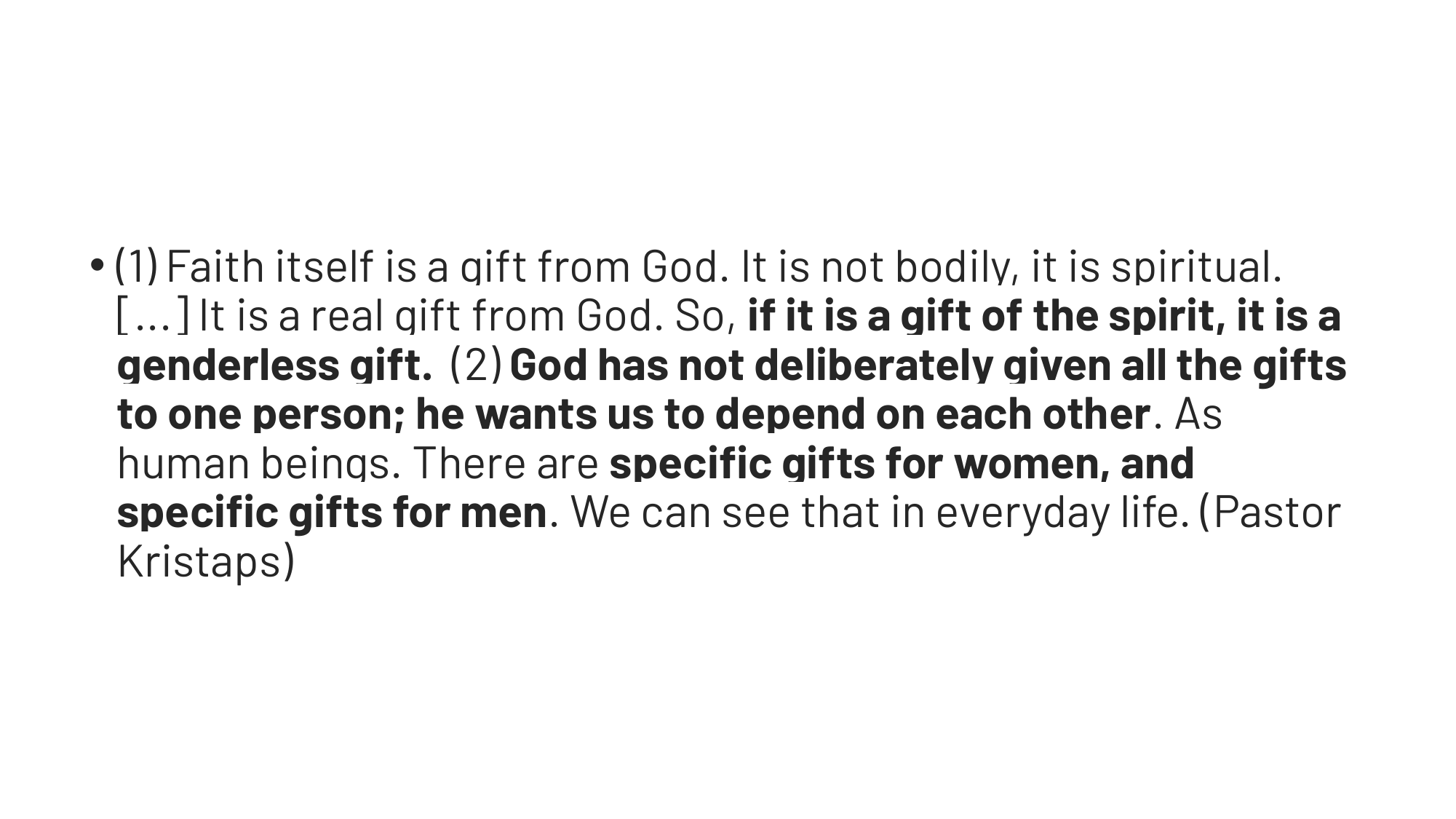

(1) Faith itself is a gift from God. It is not bodily, it is spiritual. [...] It is a real gift from God. So, if it is a gift of the spirit, it is a genderless gift.  (2) God has not deliberately given all the gifts to one person; he wants us to depend on each other. As human beings. There are specific gifts for women, and specific gifts for men. We can see that in everyday life. (Pastor Kristaps)